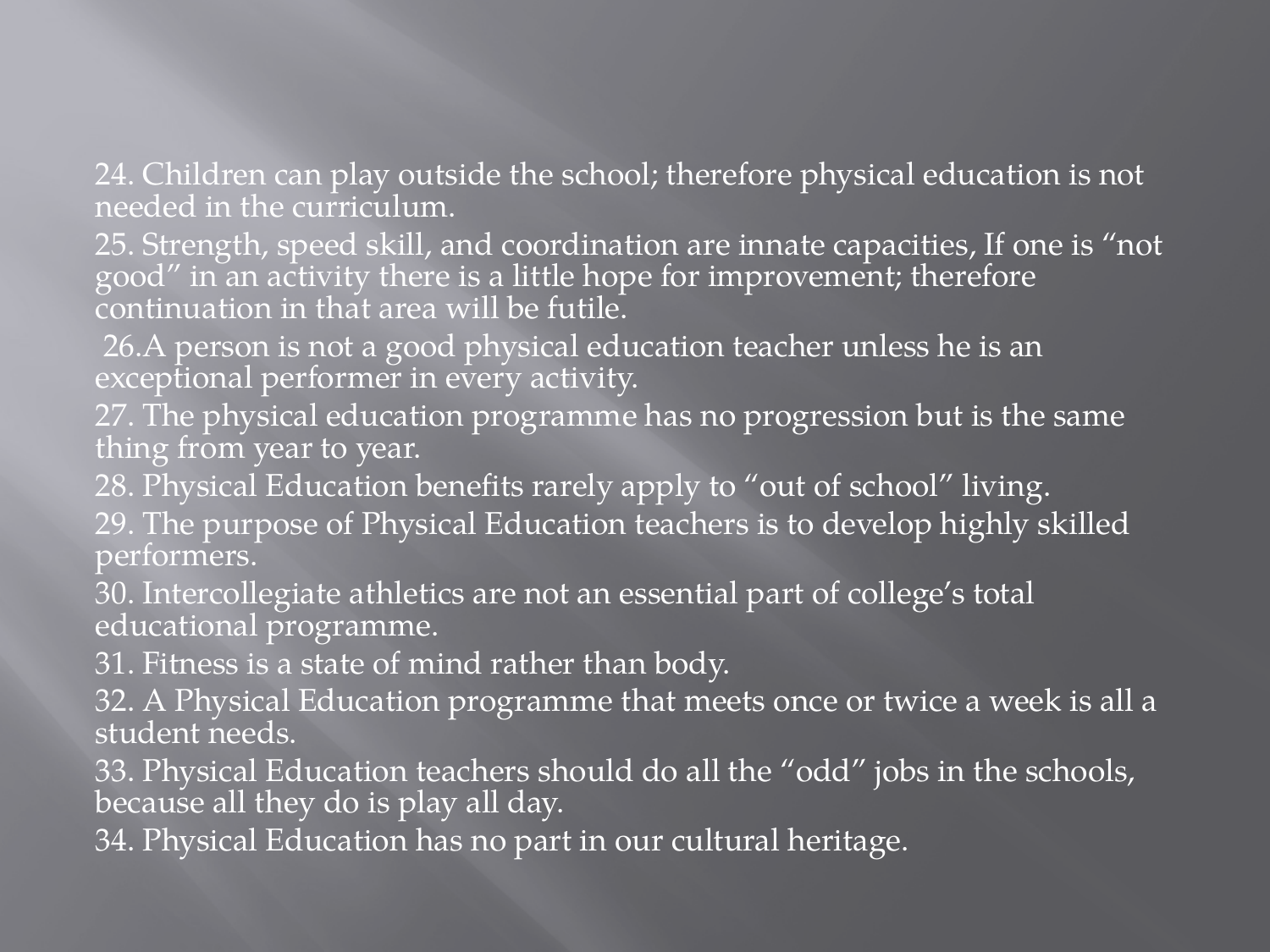

#
24. Children can play outside the school; therefore physical education is not needed in the curriculum.
25. Strength, speed skill, and coordination are innate capacities, If one is “not good” in an activity there is a little hope for improvement; therefore continuation in that area will be futile.
 26.A person is not a good physical education teacher unless he is an exceptional performer in every activity.
27. The physical education programme has no progression but is the same thing from year to year.
28. Physical Education benefits rarely apply to “out of school” living.
29. The purpose of Physical Education teachers is to develop highly skilled performers.
30. Intercollegiate athletics are not an essential part of college’s total educational programme.
31. Fitness is a state of mind rather than body.
32. A Physical Education programme that meets once or twice a week is all a student needs.
33. Physical Education teachers should do all the “odd” jobs in the schools, because all they do is play all day.
34. Physical Education has no part in our cultural heritage.